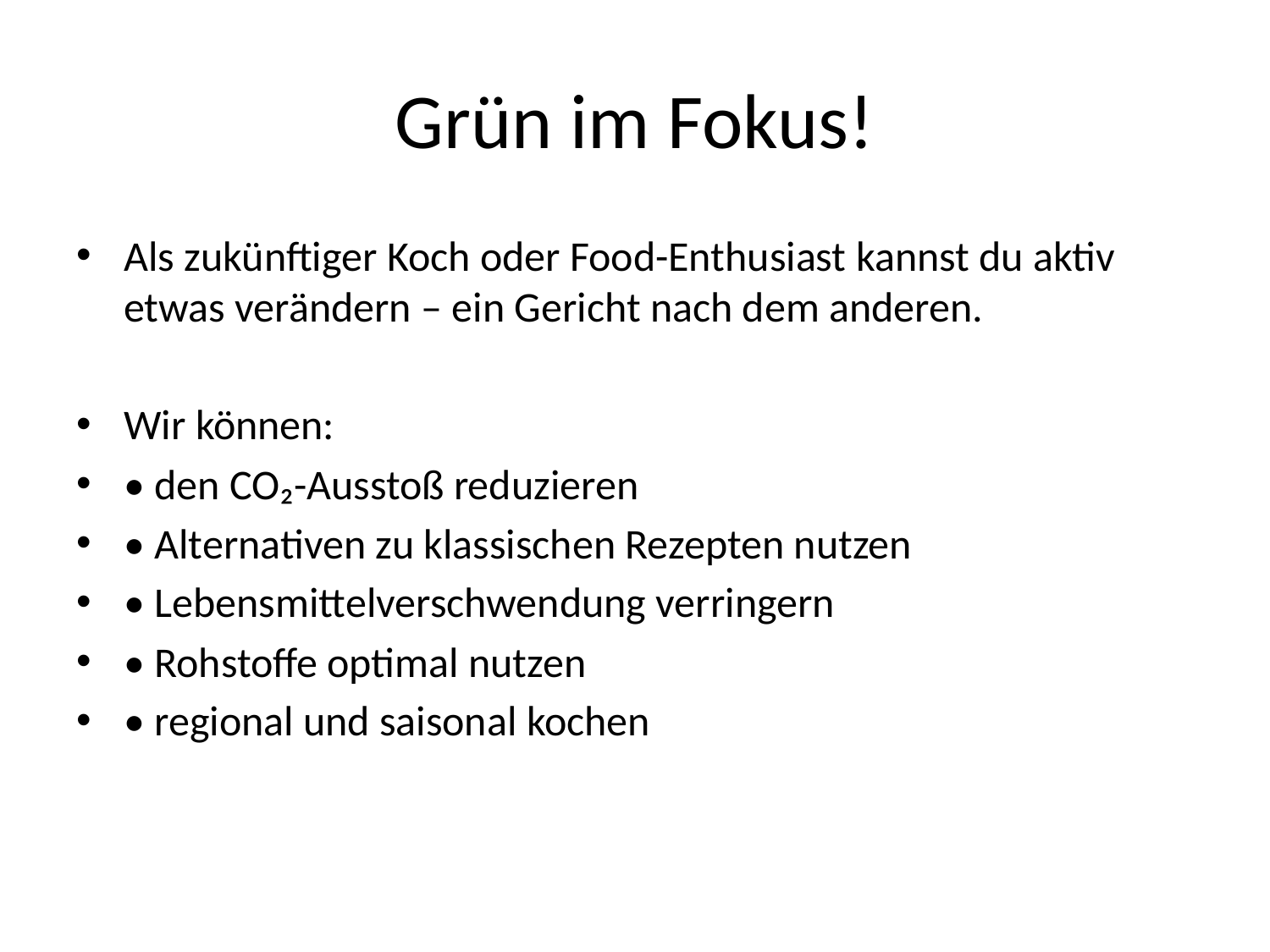

# Grün im Fokus!
Als zukünftiger Koch oder Food-Enthusiast kannst du aktiv etwas verändern – ein Gericht nach dem anderen.

Wir können:
• den CO₂-Ausstoß reduzieren
• Alternativen zu klassischen Rezepten nutzen
• Lebensmittelverschwendung verringern
• Rohstoffe optimal nutzen
• regional und saisonal kochen